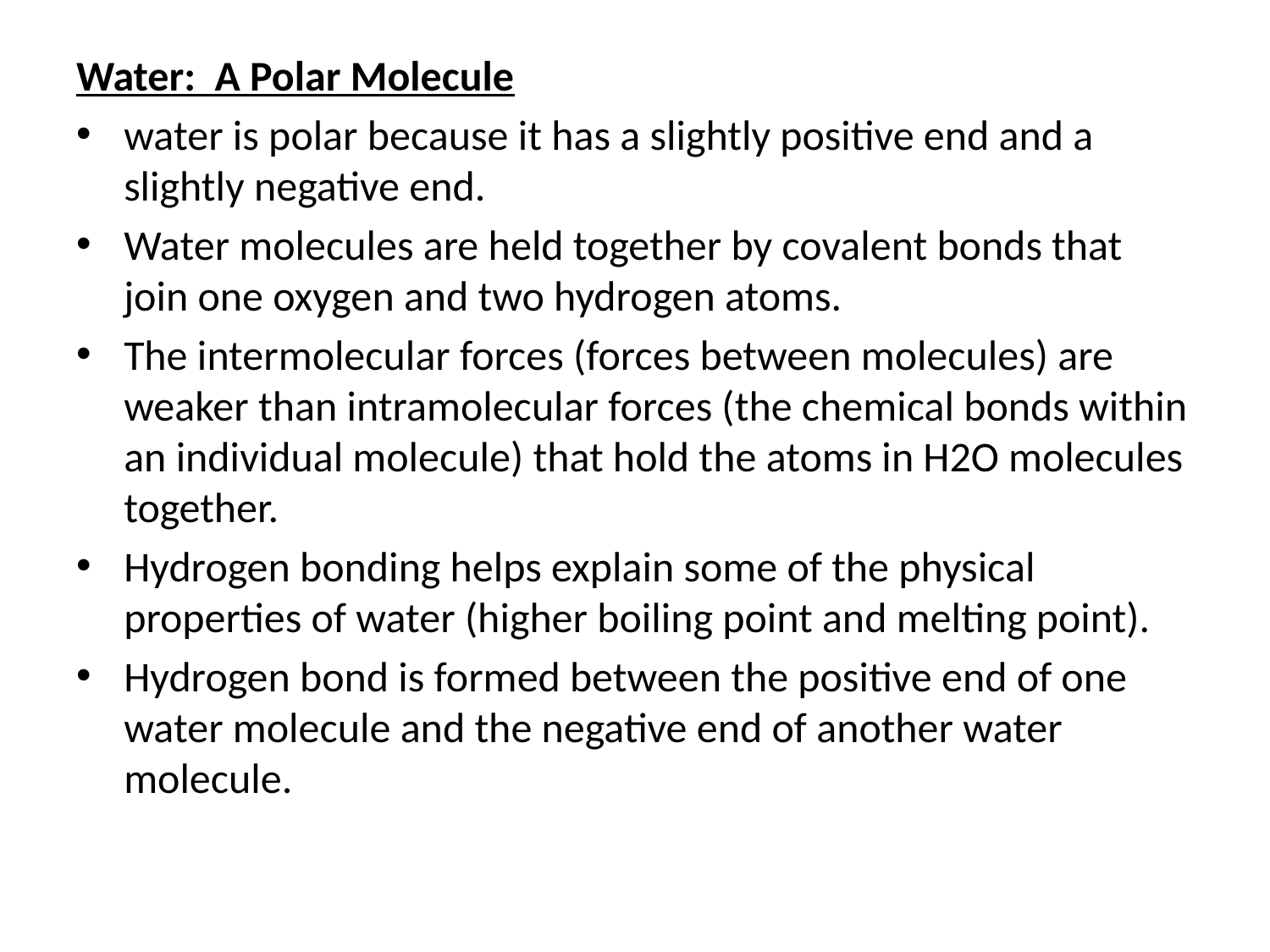

#
Water:  A Polar Molecule
water is polar because it has a slightly positive end and a slightly negative end.
Water molecules are held together by covalent bonds that join one oxygen and two hydrogen atoms.
The intermolecular forces (forces between molecules) are weaker than intramolecular forces (the chemical bonds within an individual molecule) that hold the atoms in H2O molecules together.
Hydrogen bonding helps explain some of the physical properties of water (higher boiling point and melting point).
Hydrogen bond is formed between the positive end of one water molecule and the negative end of another water molecule.